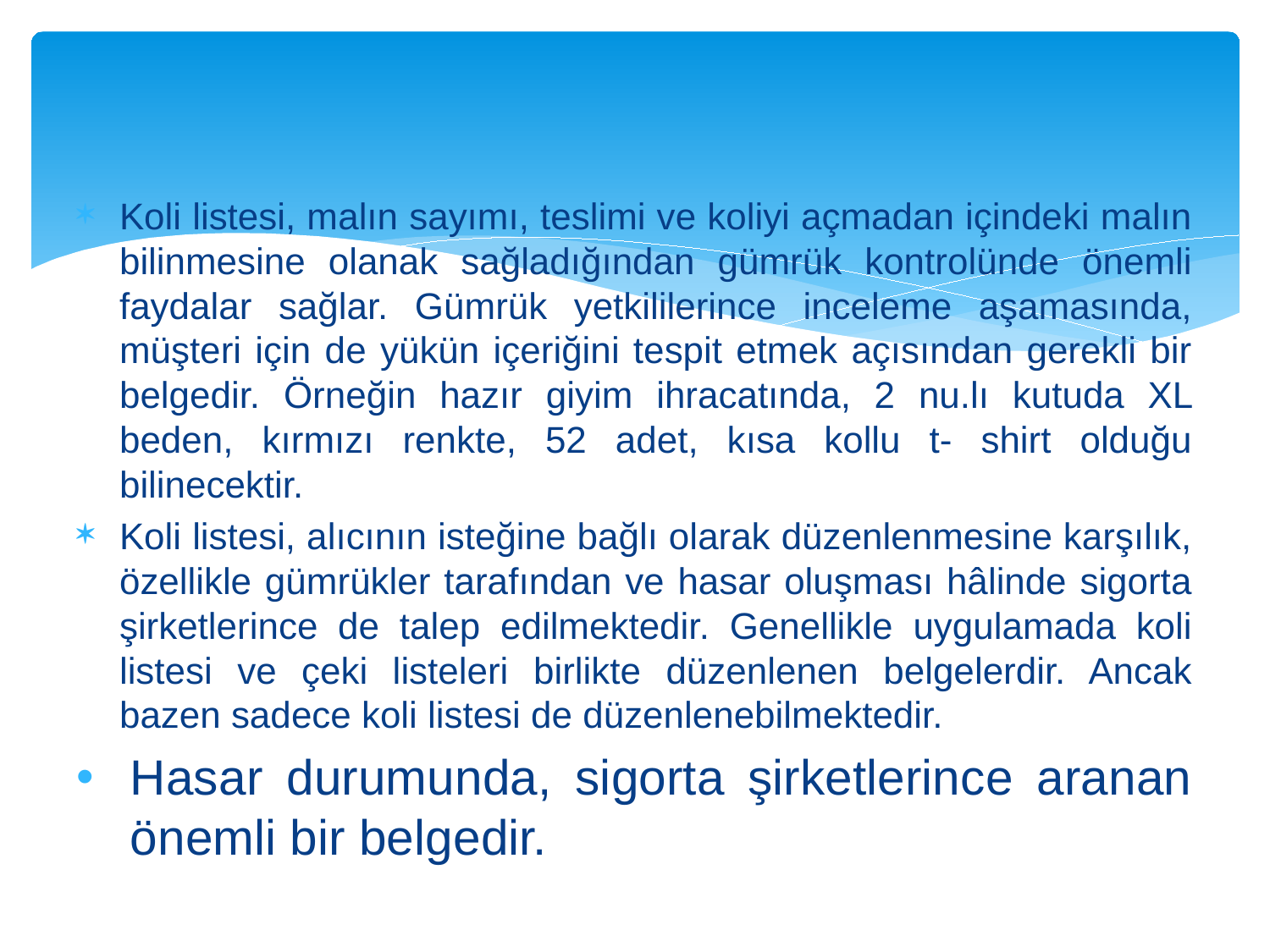

#
Koli listesi, malın sayımı, teslimi ve koliyi açmadan içindeki malın bilinmesine olanak sağladığından gümrük kontrolünde önemli faydalar sağlar. Gümrük yetkililerince inceleme aşamasında, müşteri için de yükün içeriğini tespit etmek açısından gerekli bir belgedir. Örneğin hazır giyim ihracatında, 2 nu.lı kutuda XL beden, kırmızı renkte, 52 adet, kısa kollu t- shirt olduğu bilinecektir.
Koli listesi, alıcının isteğine bağlı olarak düzenlenmesine karşılık, özellikle gümrükler tarafından ve hasar oluşması hâlinde sigorta şirketlerince de talep edilmektedir. Genellikle uygulamada koli listesi ve çeki listeleri birlikte düzenlenen belgelerdir. Ancak bazen sadece koli listesi de düzenlenebilmektedir.
Hasar durumunda, sigorta şirketlerince aranan önemli bir belgedir.